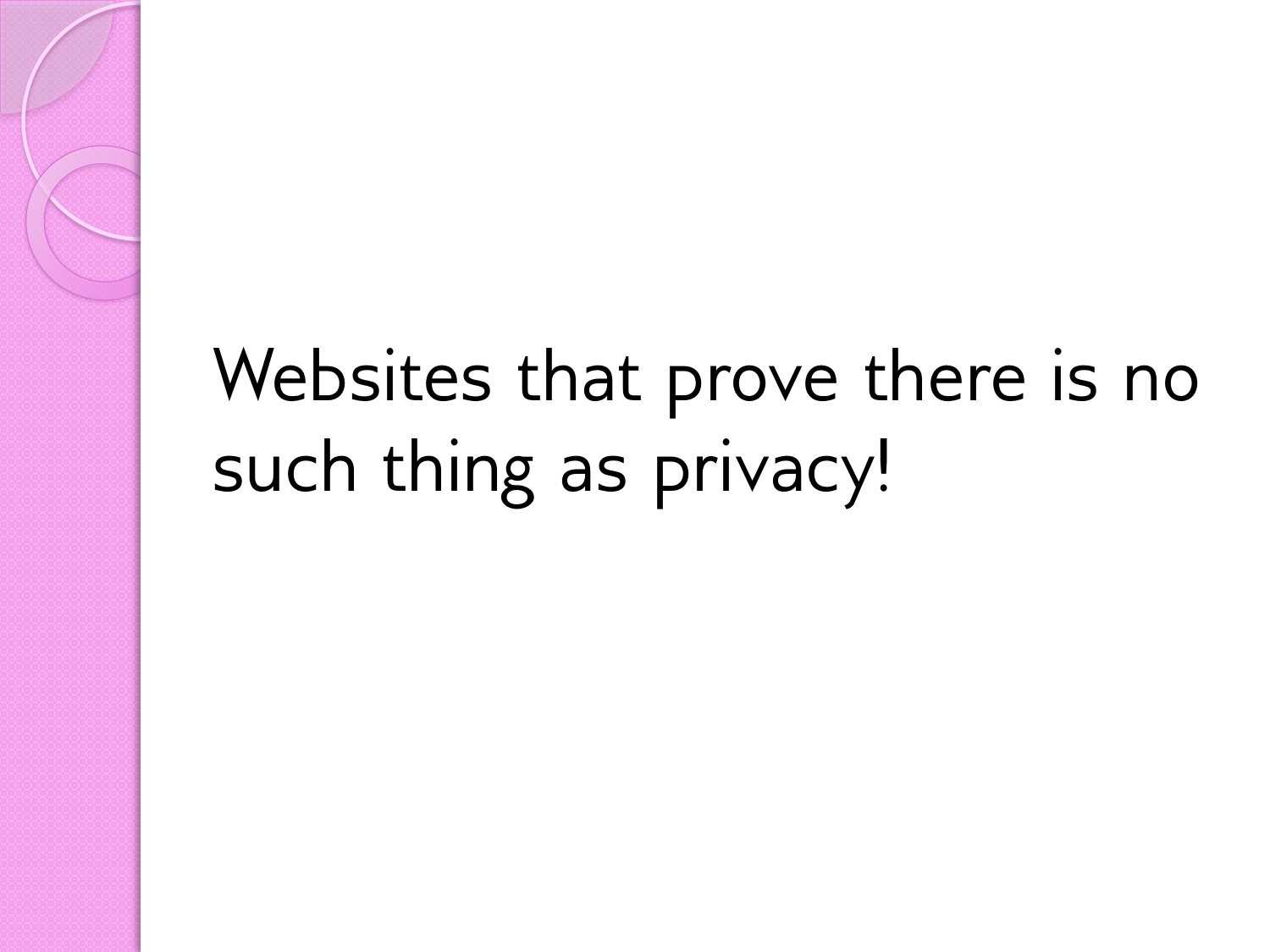

# Websites that prove there is no such thing as privacy!